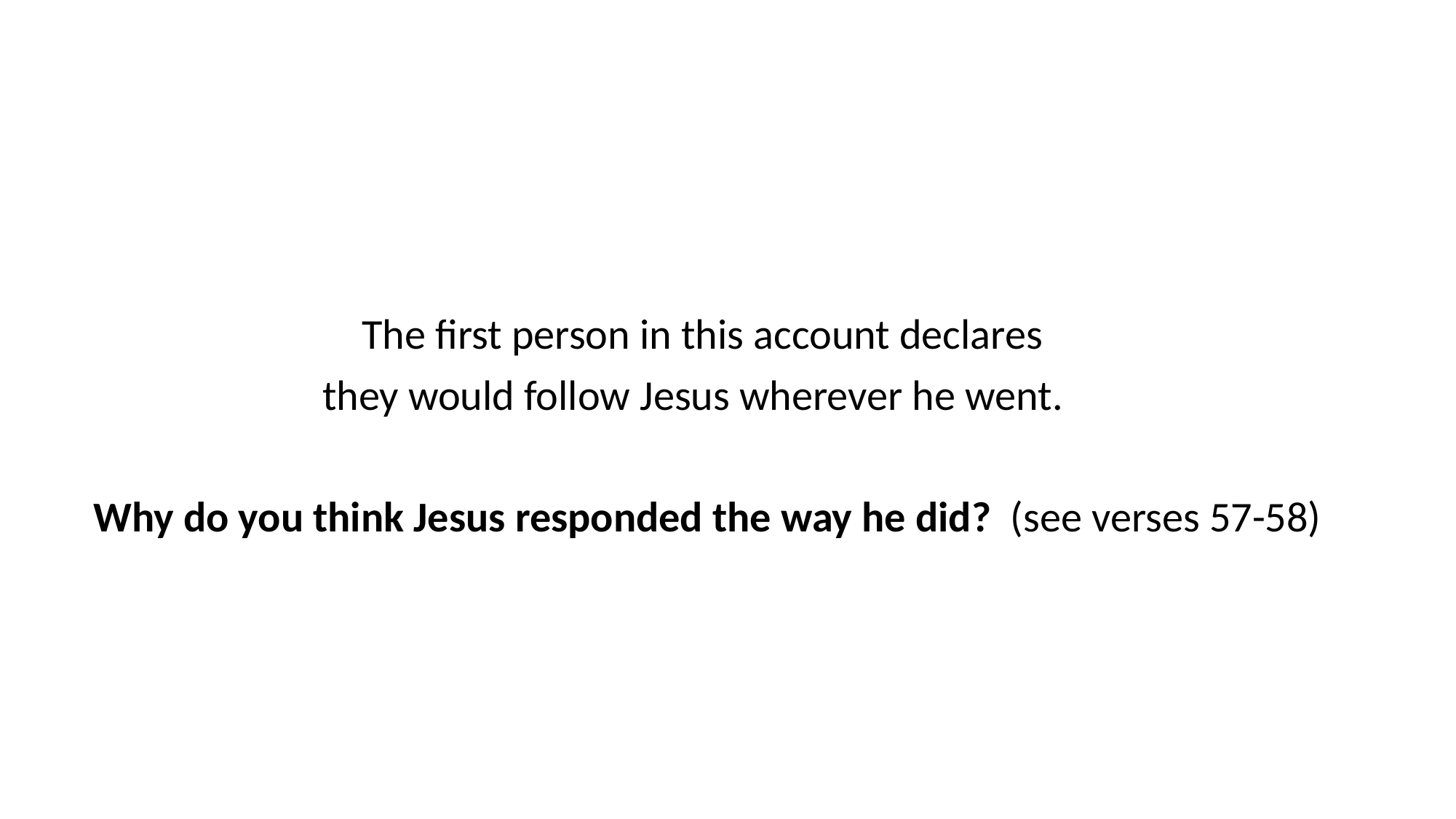

The first person in this account declares
they would follow Jesus wherever he went.

Why do you think Jesus responded the way he did?  (see verses 57-58)